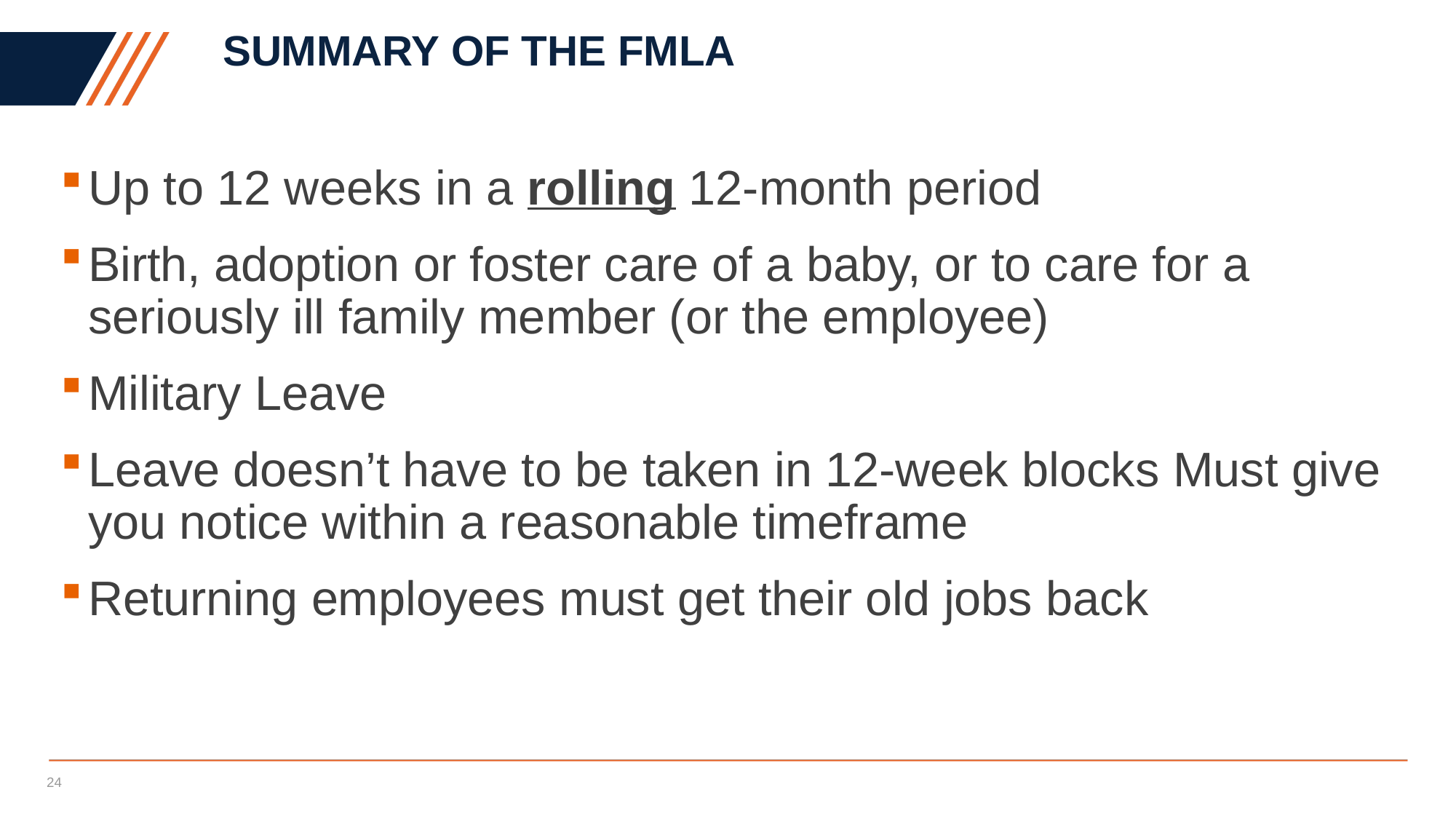

# Summary of the fmla
Up to 12 weeks in a rolling 12-month period
Birth, adoption or foster care of a baby, or to care for a seriously ill family member (or the employee)
Military Leave
Leave doesn’t have to be taken in 12-week blocks Must give you notice within a reasonable timeframe
Returning employees must get their old jobs back

24